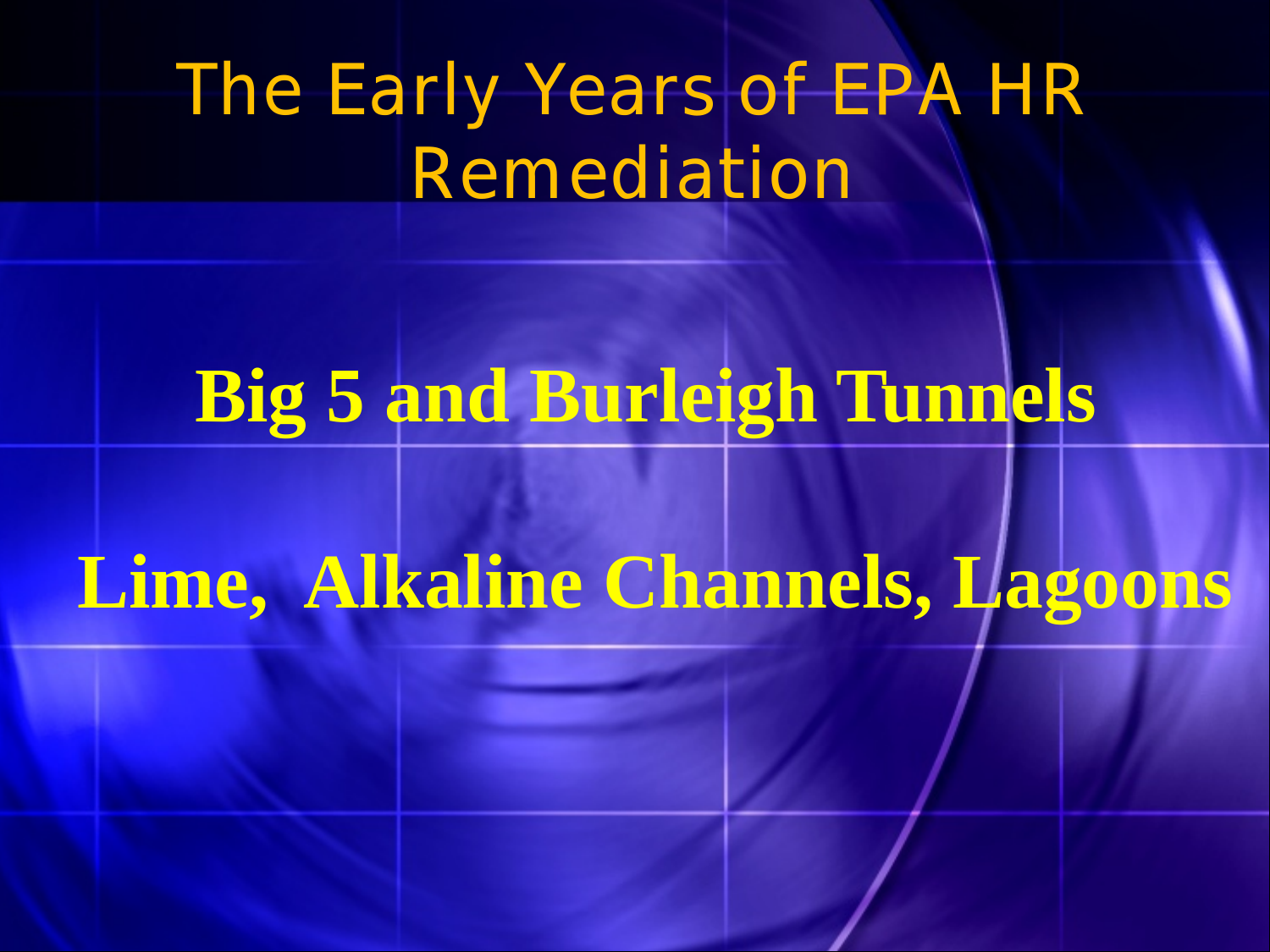

# Engineering Technical Support Center

The Early Years of EPA HR Remediation

Big 5 and Burleigh Tunnels

Lime,  Alkaline Channels, Lagoons